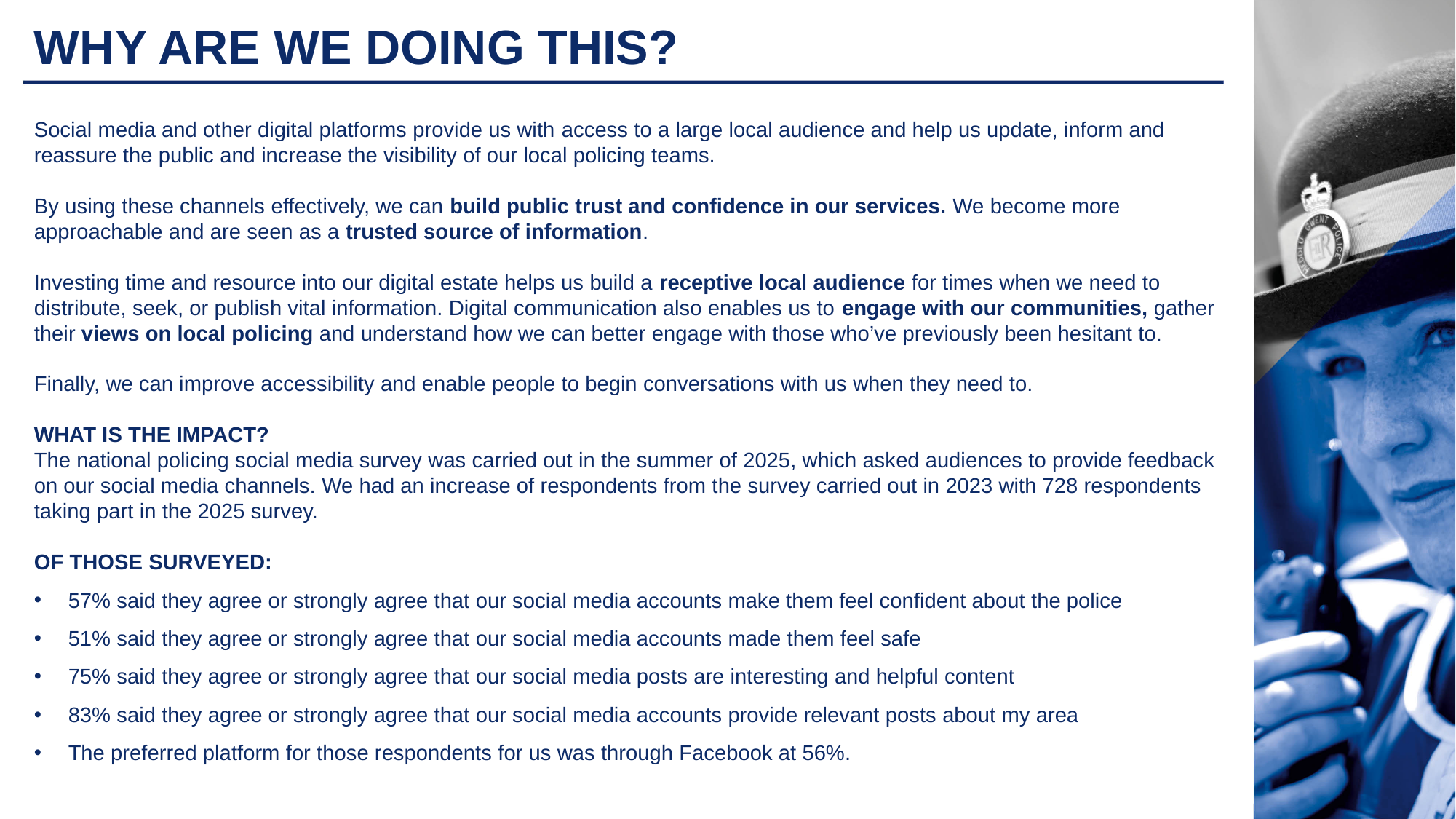

# WHY ARE WE DOING THIS?
Social media and other digital platforms provide us with access to a large local audience and help us update, inform and reassure the public and increase the visibility of our local policing teams.
By using these channels effectively, we can build public trust and confidence in our services. We become more approachable and are seen as a trusted source of information.

Investing time and resource into our digital estate helps us build a receptive local audience for times when we need to distribute, seek, or publish vital information. Digital communication also enables us to engage with our communities, gather their views on local policing and understand how we can better engage with those who’ve previously been hesitant to.

Finally, we can improve accessibility and enable people to begin conversations with us when they need to.

WHAT IS THE IMPACT?
The national policing social media survey was carried out in the summer of 2025, which asked audiences to provide feedback on our social media channels. We had an increase of respondents from the survey carried out in 2023 with 728 respondents taking part in the 2025 survey.

OF THOSE SURVEYED:
57% said they agree or strongly agree that our social media accounts make them feel confident about the police
51% said they agree or strongly agree that our social media accounts made them feel safe
75% said they agree or strongly agree that our social media posts are interesting and helpful content
83% said they agree or strongly agree that our social media accounts provide relevant posts about my area
The preferred platform for those respondents for us was through Facebook at 56%.